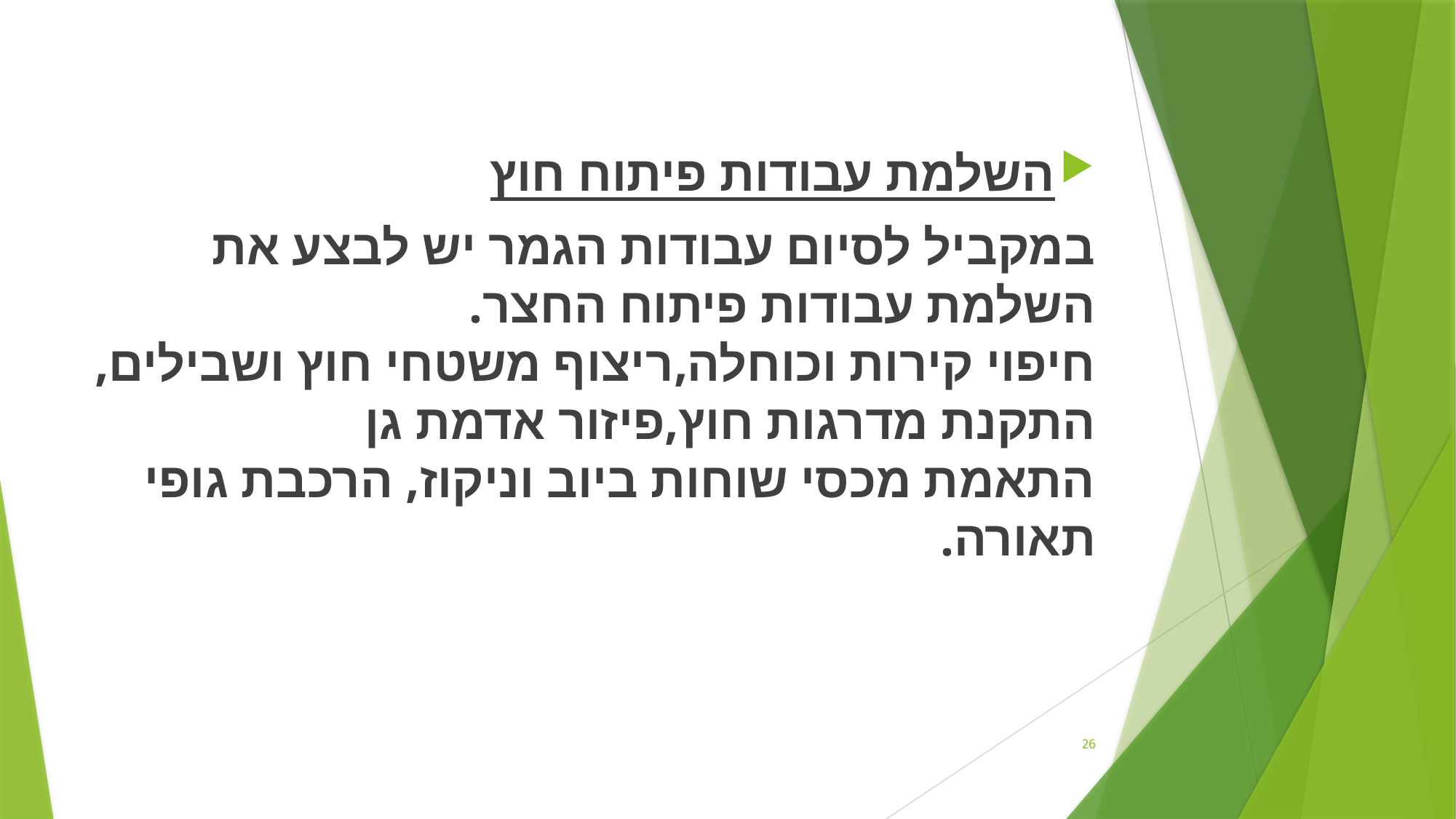

#
השלמת עבודות פיתוח חוץ
במקביל לסיום עבודות הגמר יש לבצע את השלמת עבודות פיתוח החצר.
חיפוי קירות וכוחלה,ריצוף משטחי חוץ ושבילים, התקנת מדרגות חוץ,פיזור אדמת גן
התאמת מכסי שוחות ביוב וניקוז, הרכבת גופי תאורה.

26